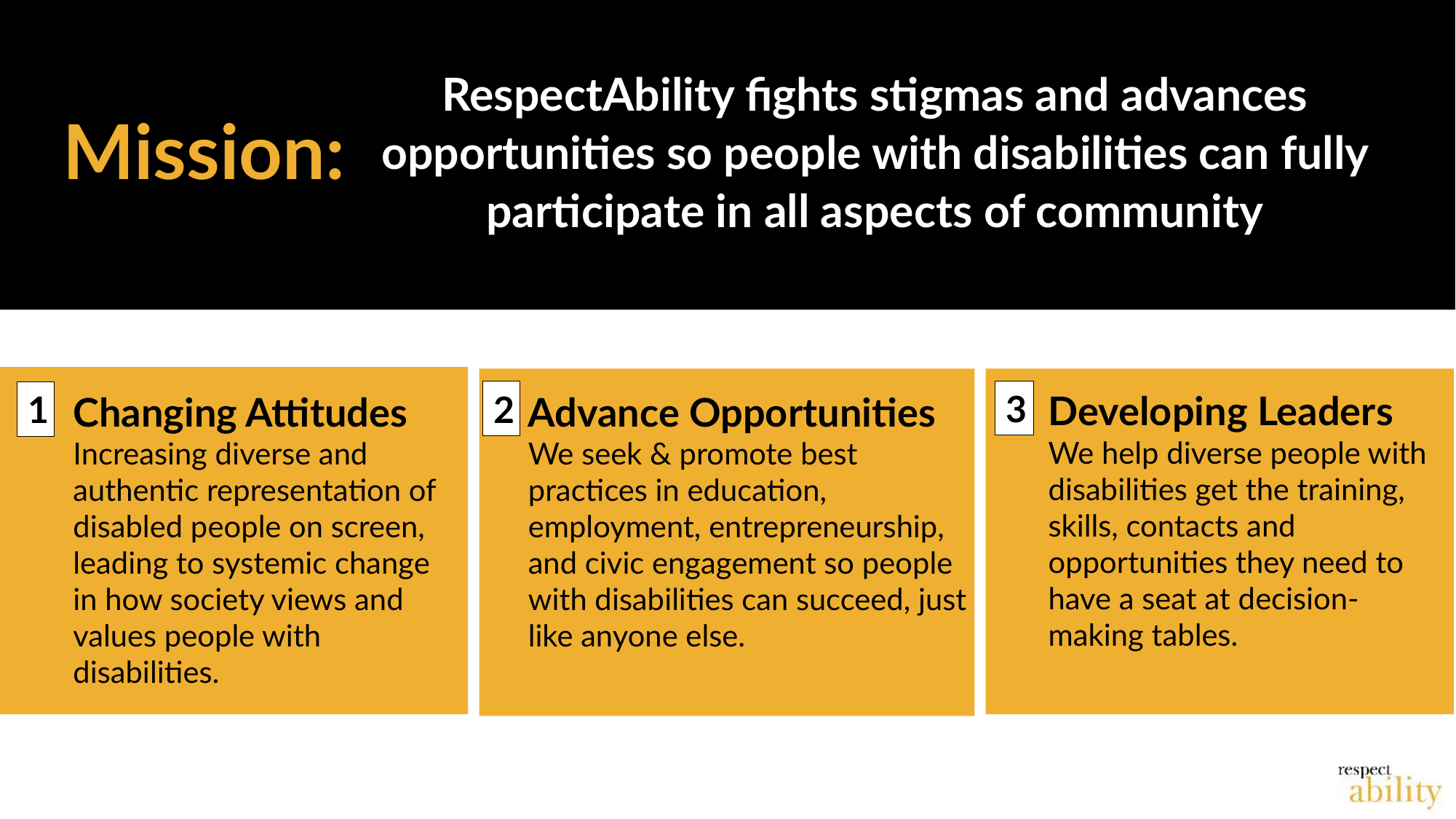

Our Mission

RespectAbility fights stigmas and advances opportunities so people with disabilities can fully participate in all aspects of community
Mission:

3
Developing Leaders
We help diverse people with disabilities get the training, skills, contacts and opportunities they need to have a seat at decision-making tables.
2
1
Changing Attitudes Increasing diverse and authentic representation of disabled people on screen, leading to systemic change in how society views and values people with disabilities.
Advance Opportunities
We seek & promote best practices in education, employment, entrepreneurship, and civic engagement so people with disabilities can succeed, just like anyone else.